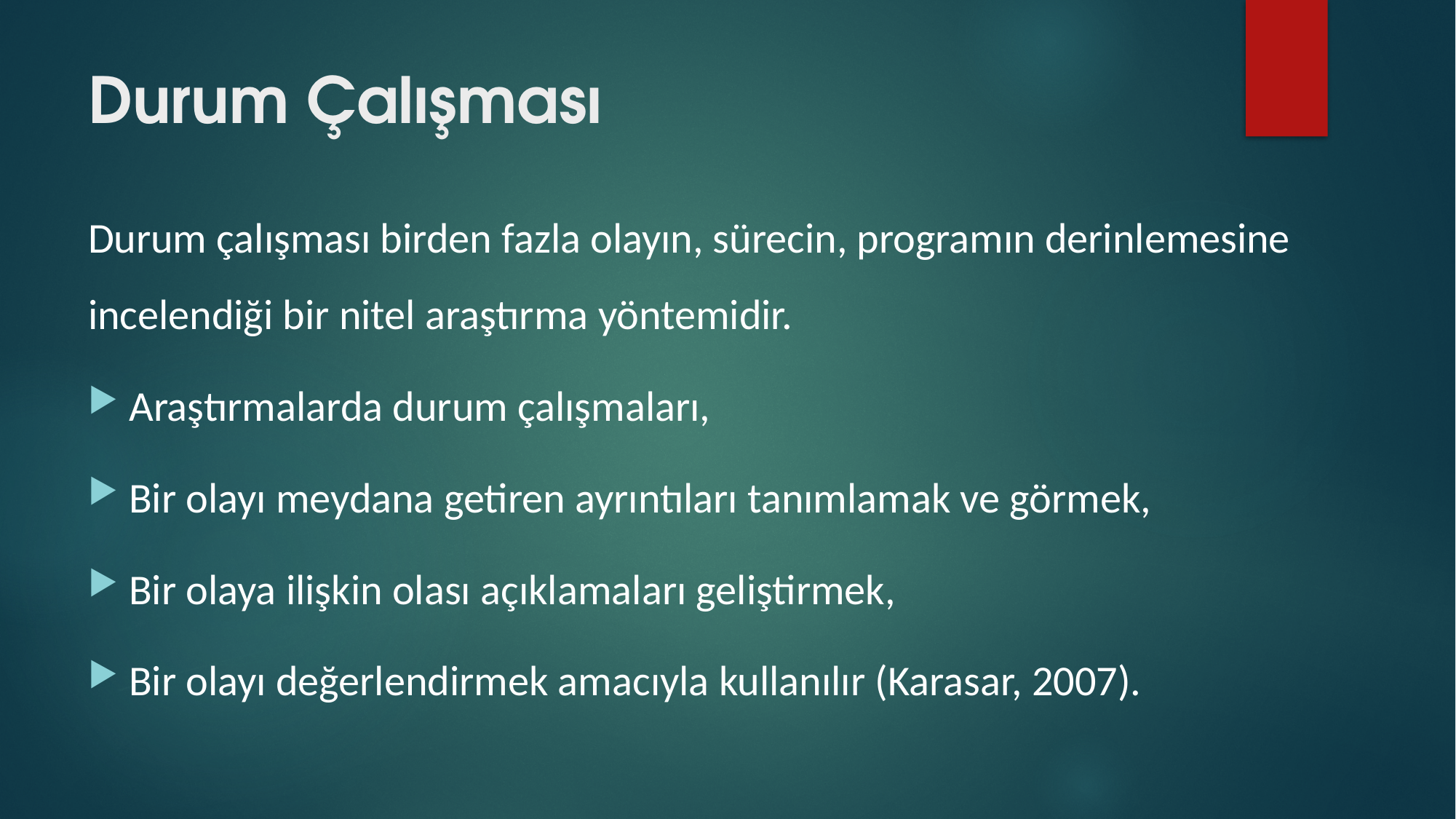

# Durum Çalışması
Durum çalışması birden fazla olayın, sürecin, programın derinlemesine incelendiği bir nitel araştırma yöntemidir.
Araştırmalarda durum çalışmaları,
Bir olayı meydana getiren ayrıntıları tanımlamak ve görmek,
Bir olaya ilişkin olası açıklamaları geliştirmek,
Bir olayı değerlendirmek amacıyla kullanılır (Karasar, 2007).